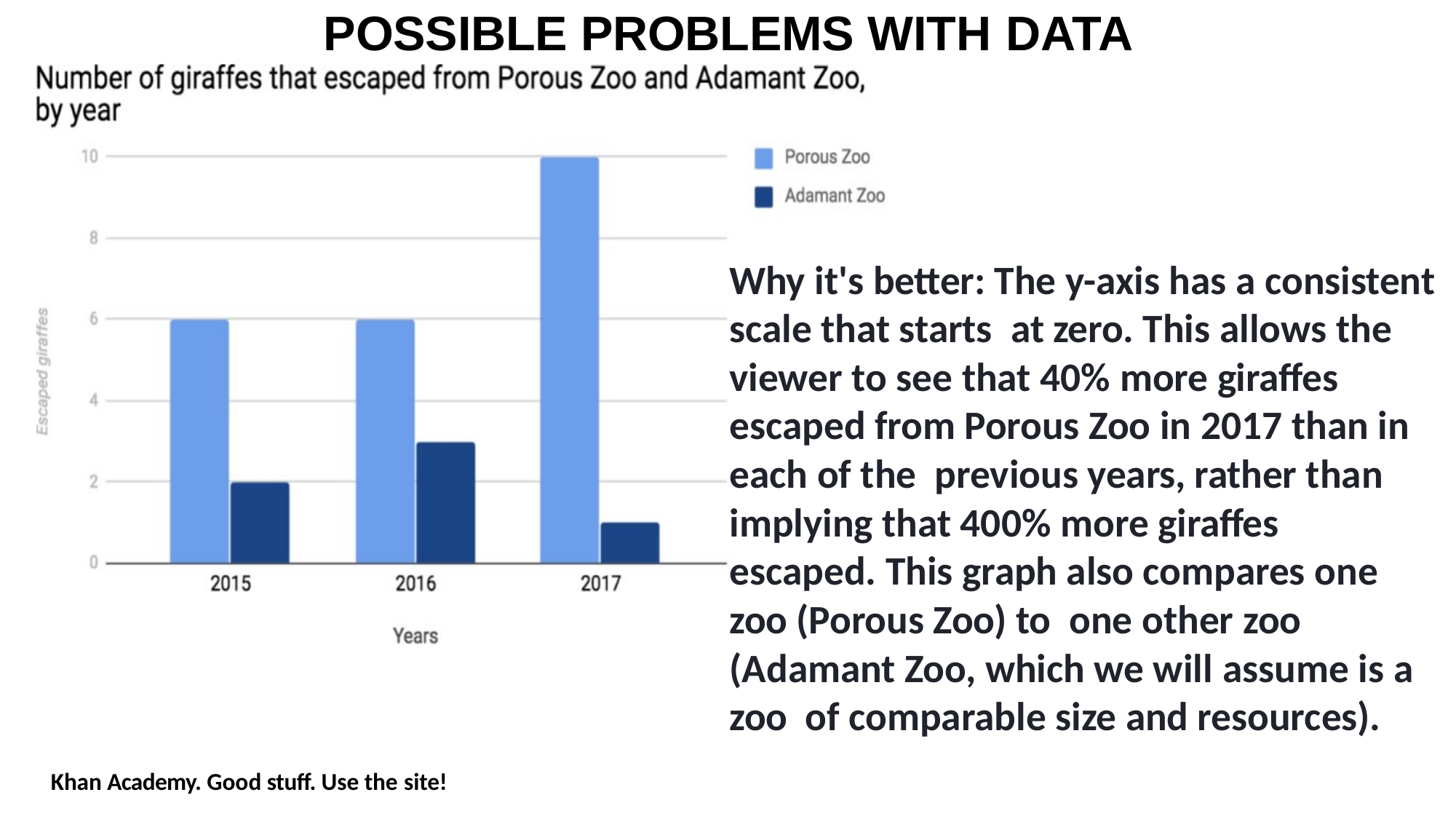

# POSSIBLE PROBLEMS WITH DATA

Why it's better: The y-axis has a consistent scale that starts  at zero. This allows the viewer to see that 40% more giraffes  escaped from Porous Zoo in 2017 than in each of the  previous years, rather than implying that 400% more giraffes  escaped. This graph also compares one zoo (Porous Zoo) to  one other zoo (Adamant Zoo, which we will assume is a zoo  of comparable size and resources).
Khan Academy. Good stuff. Use the site!